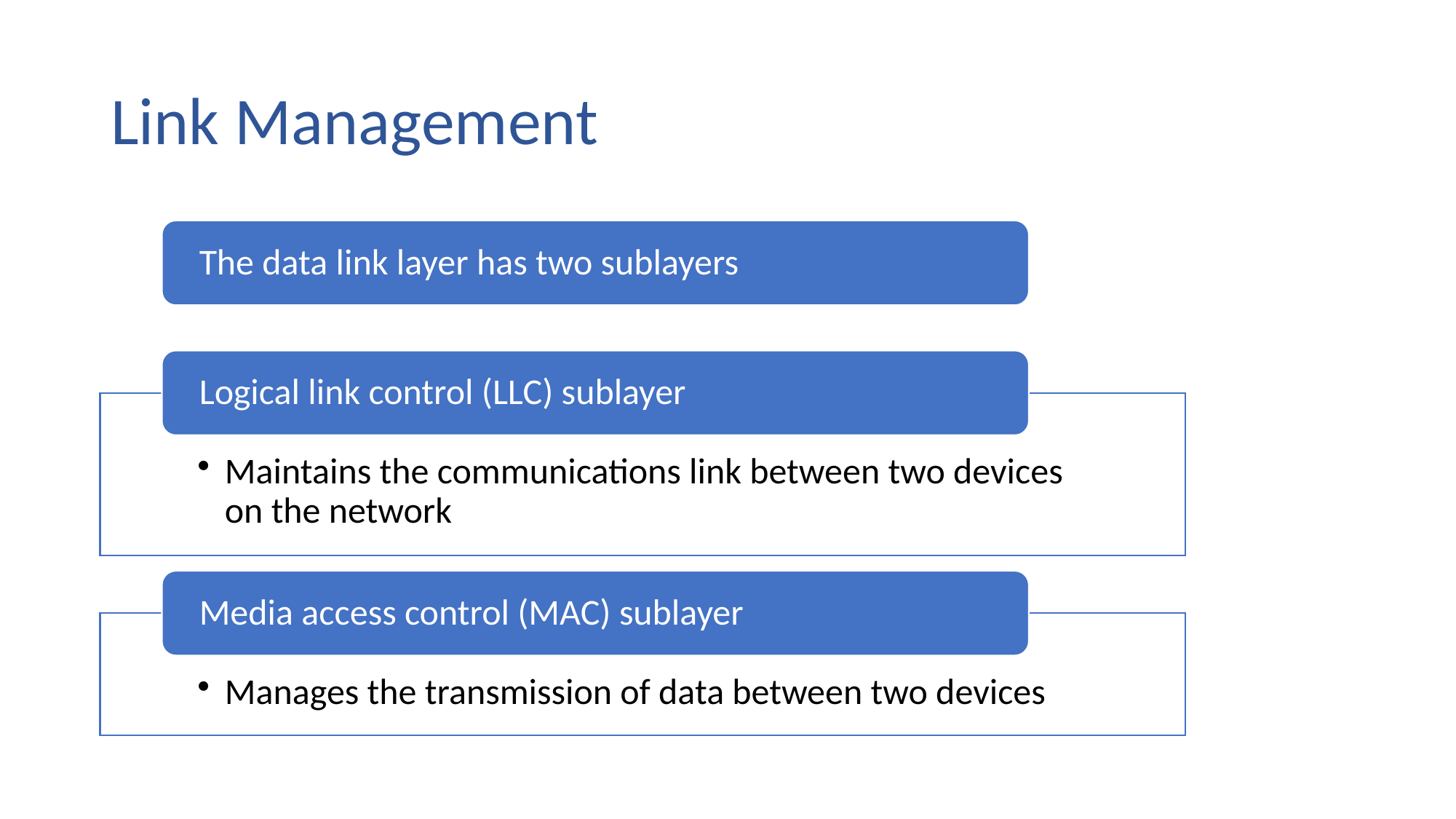

# Link Management
The data link layer has two sublayers
Logical link control (LLC) sublayer
Maintains the communications link between two devices on the network
Media access control (MAC) sublayer
Manages the transmission of data between two devices